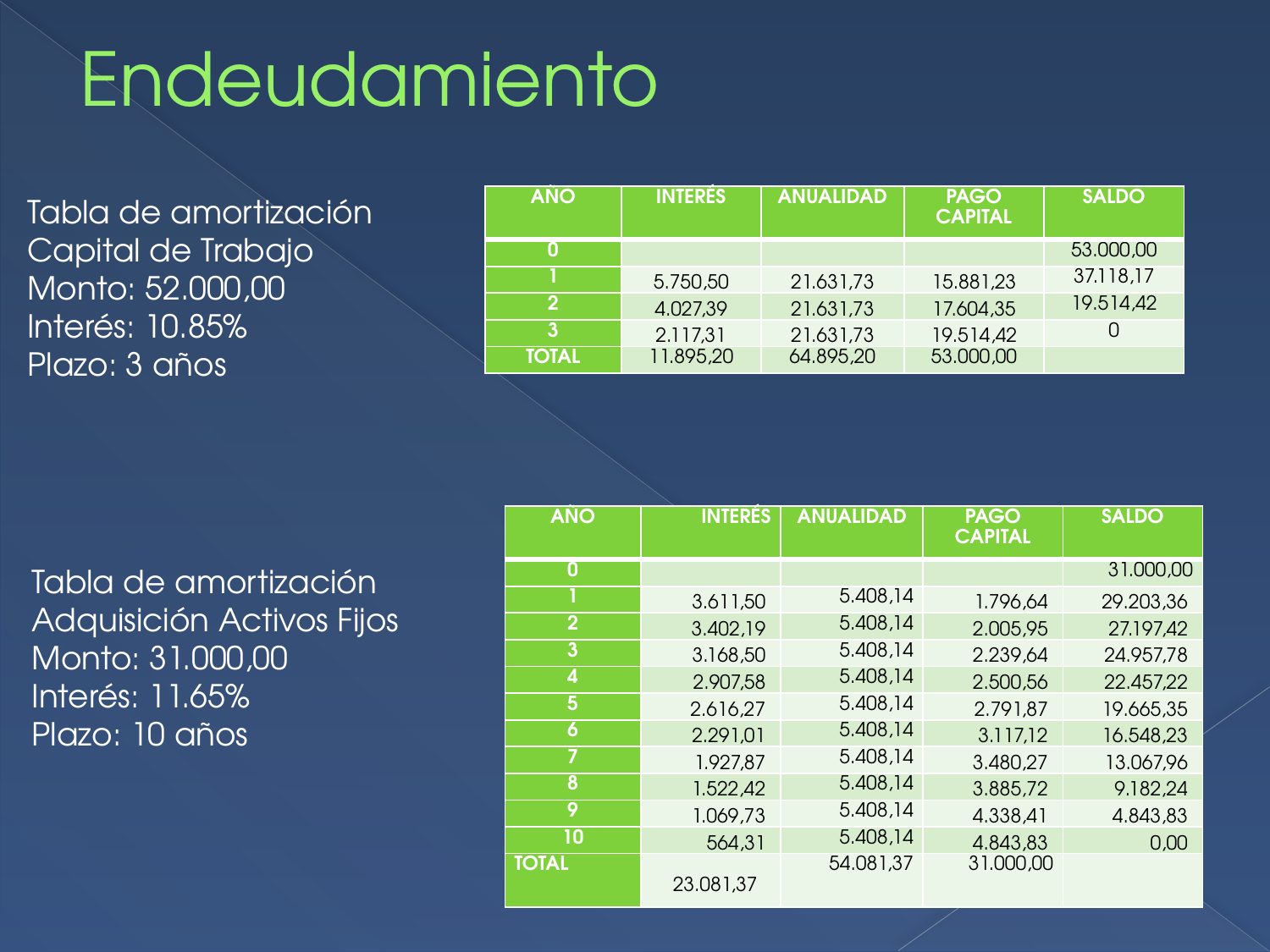

# Endeudamiento
Tabla de amortización Capital de Trabajo
Monto: 52.000,00
Interés: 10.85%
Plazo: 3 años

| AÑO | INTERÉS | ANUALIDAD | PAGO CAPITAL | SALDO |
| --- | --- | --- | --- | --- |
| 0 |  |  |  | 53.000,00 |
| 1 | 5.750,50 | 21.631,73 | 15.881,23 | 37.118,17 |
| 2 | 4.027,39 | 21.631,73 | 17.604,35 | 19.514,42 |
| 3 | 2.117,31 | 21.631,73 | 19.514,42 | 0 |
| TOTAL | 11.895,20 | 64.895,20 | 53.000,00 |  |
| AÑO | INTERÉS | ANUALIDAD | PAGO CAPITAL | SALDO |
| --- | --- | --- | --- | --- |
| 0 |  |  |  | 31.000,00 |
| 1 | 3.611,50 | 5.408,14 | 1.796,64 | 29.203,36 |
| 2 | 3.402,19 | 5.408,14 | 2.005,95 | 27.197,42 |
| 3 | 3.168,50 | 5.408,14 | 2.239,64 | 24.957,78 |
| 4 | 2.907,58 | 5.408,14 | 2.500,56 | 22.457,22 |
| 5 | 2.616,27 | 5.408,14 | 2.791,87 | 19.665,35 |
| 6 | 2.291,01 | 5.408,14 | 3.117,12 | 16.548,23 |
| 7 | 1.927,87 | 5.408,14 | 3.480,27 | 13.067,96 |
| 8 | 1.522,42 | 5.408,14 | 3.885,72 | 9.182,24 |
| 9 | 1.069,73 | 5.408,14 | 4.338,41 | 4.843,83 |
| 10 | 564,31 | 5.408,14 | 4.843,83 | 0,00 |
| TOTAL | 23.081,37 | 54.081,37 | 31.000,00 |  |
Tabla de amortización Adquisición Activos Fijos
Monto: 31.000,00
Interés: 11.65%
Plazo: 10 años